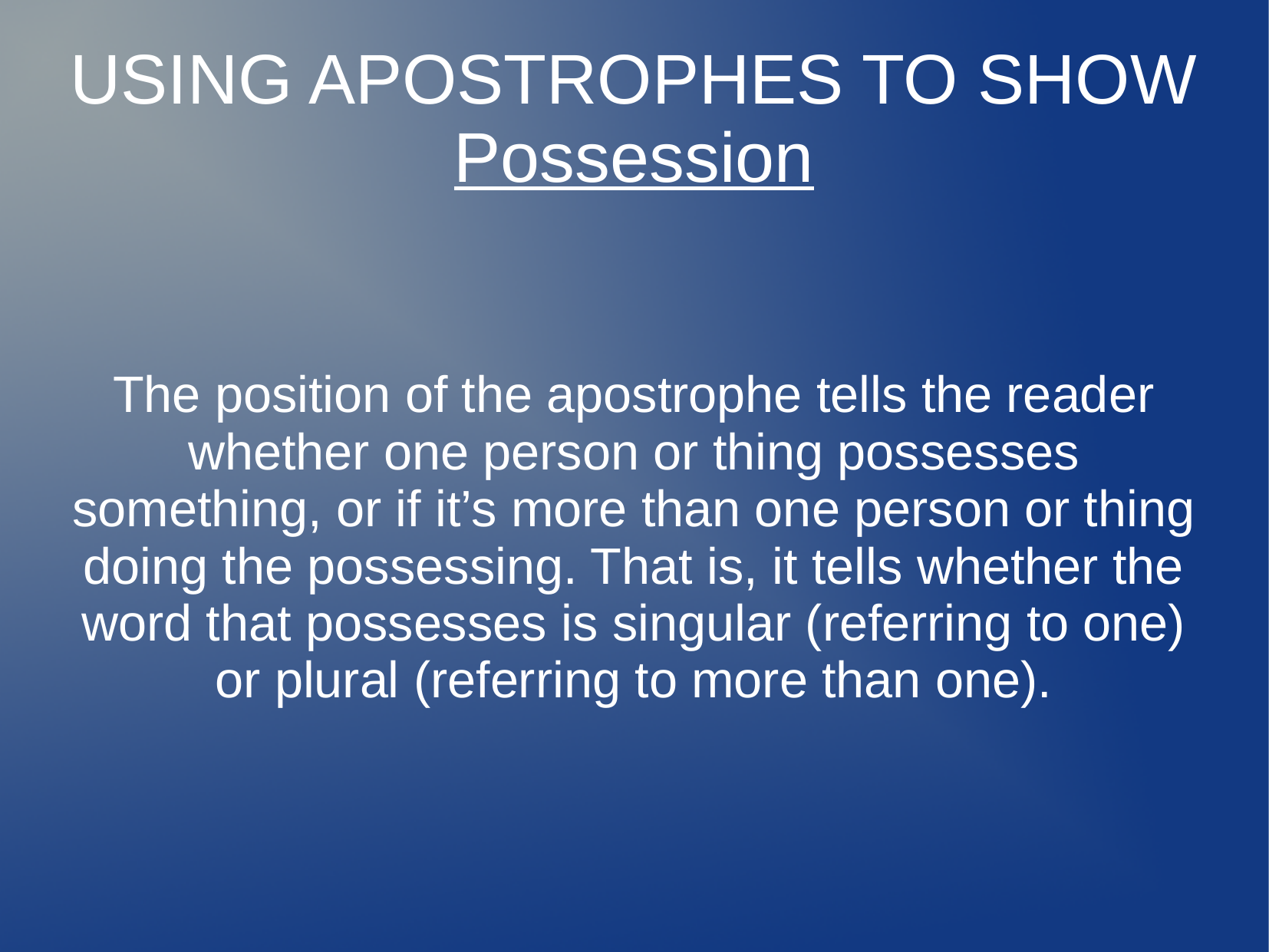

# USING APOSTROPHES TO SHOW Possession
The position of the apostrophe tells the reader whether one person or thing possesses something, or if it’s more than one person or thing doing the possessing. That is, it tells whether the word that possesses is singular (referring to one) or plural (referring to more than one).